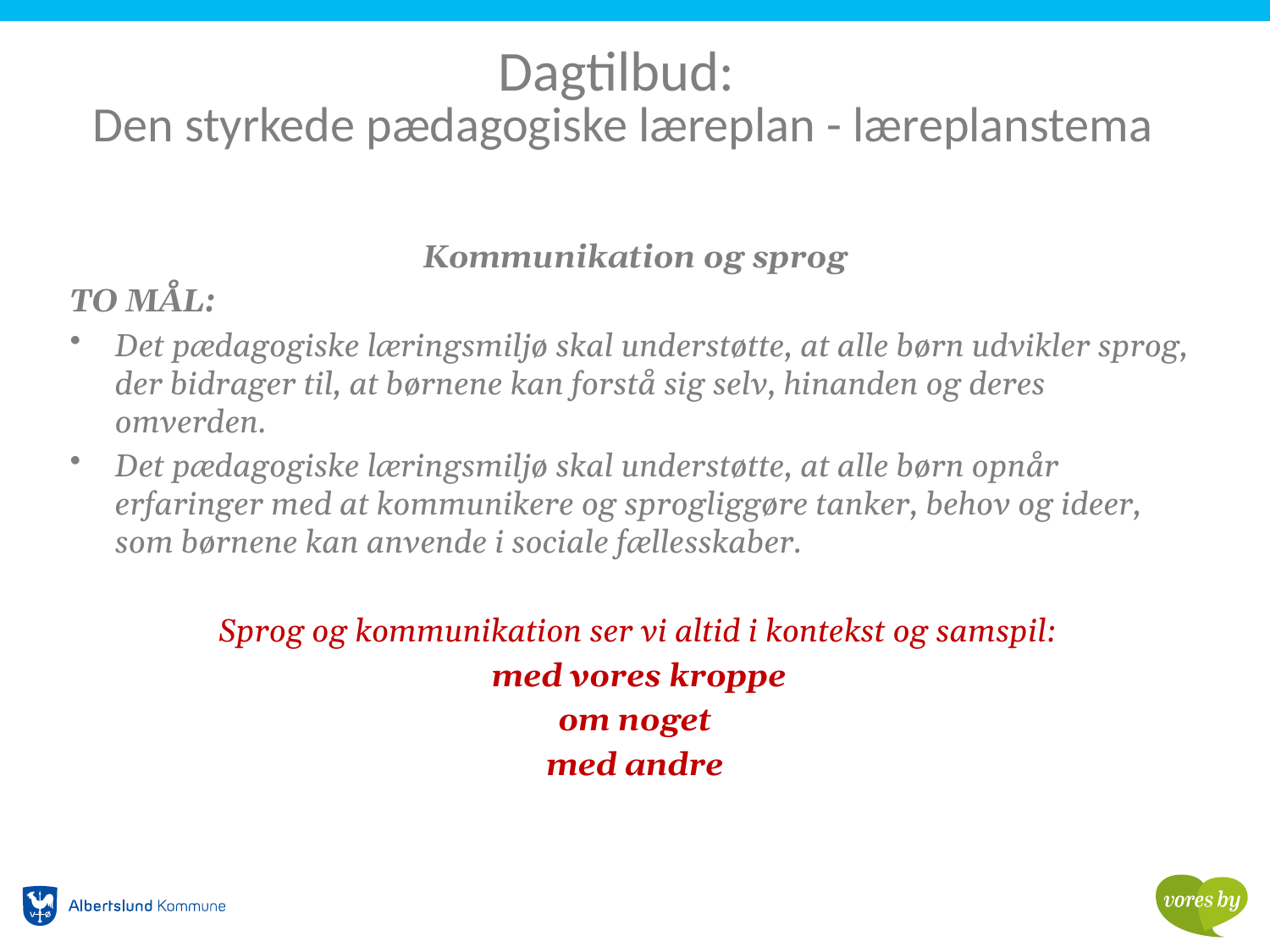

# Dagtilbud: Den styrkede pædagogiske læreplan - læreplanstema
Kommunikation og sprog
TO MÅL:
Det pædagogiske læringsmiljø skal understøtte, at alle børn udvikler sprog, der bidrager til, at børnene kan forstå sig selv, hinanden og deres omverden.
Det pædagogiske læringsmiljø skal understøtte, at alle børn opnår erfaringer med at kommunikere og sprogliggøre tanker, behov og ideer, som børnene kan anvende i sociale fællesskaber.

 Sprog og kommunikation ser vi altid i kontekst og samspil:
 med vores kroppe
om noget
med andre